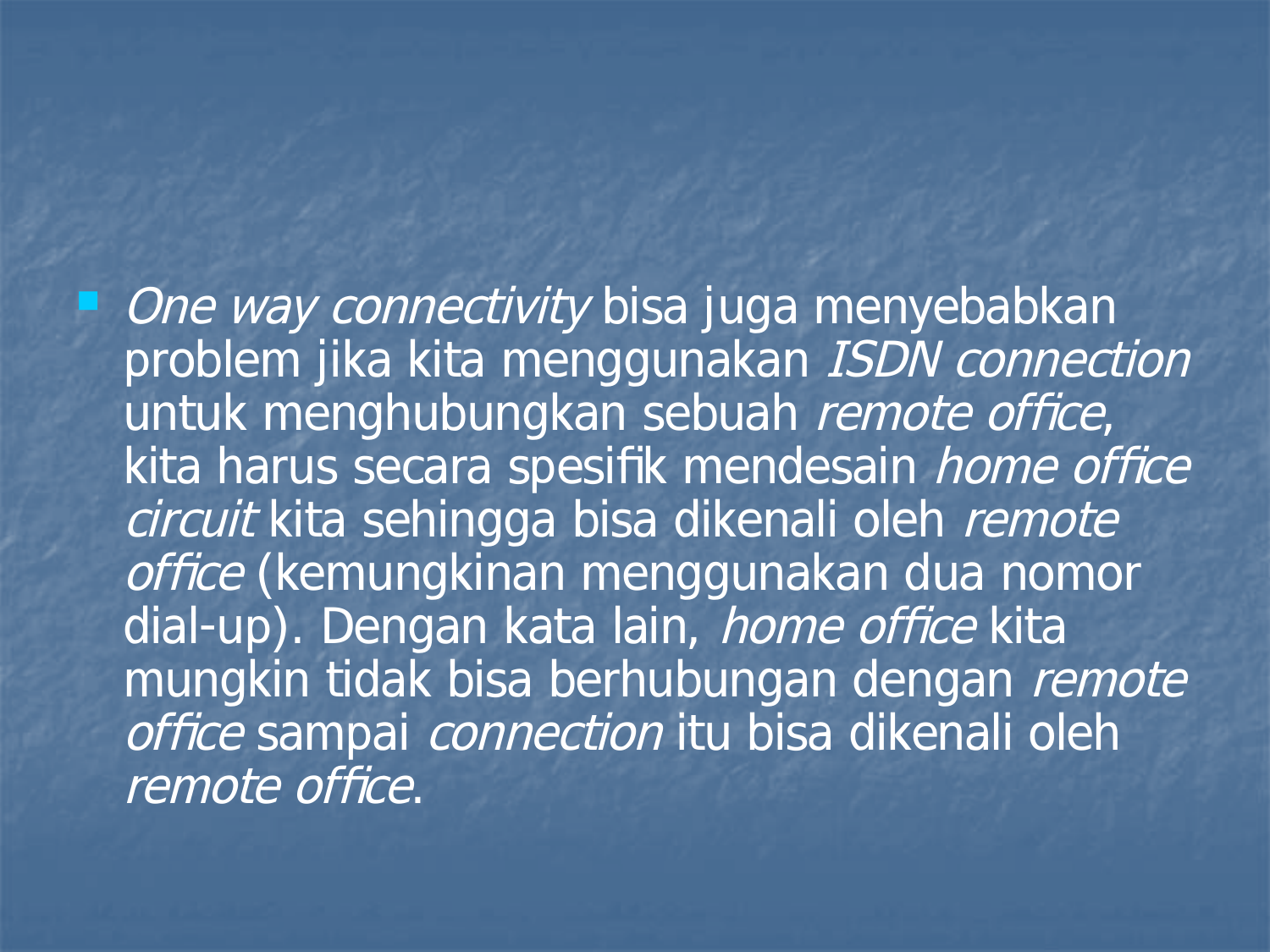

#
One way connectivity bisa juga menyebabkan problem jika kita menggunakan ISDN connection untuk menghubungkan sebuah remote office, kita harus secara spesifik mendesain home office circuit kita sehingga bisa dikenali oleh remote office (kemungkinan menggunakan dua nomor dial-up). Dengan kata lain, home office kita mungkin tidak bisa berhubungan dengan remote office sampai connection itu bisa dikenali oleh remote office.